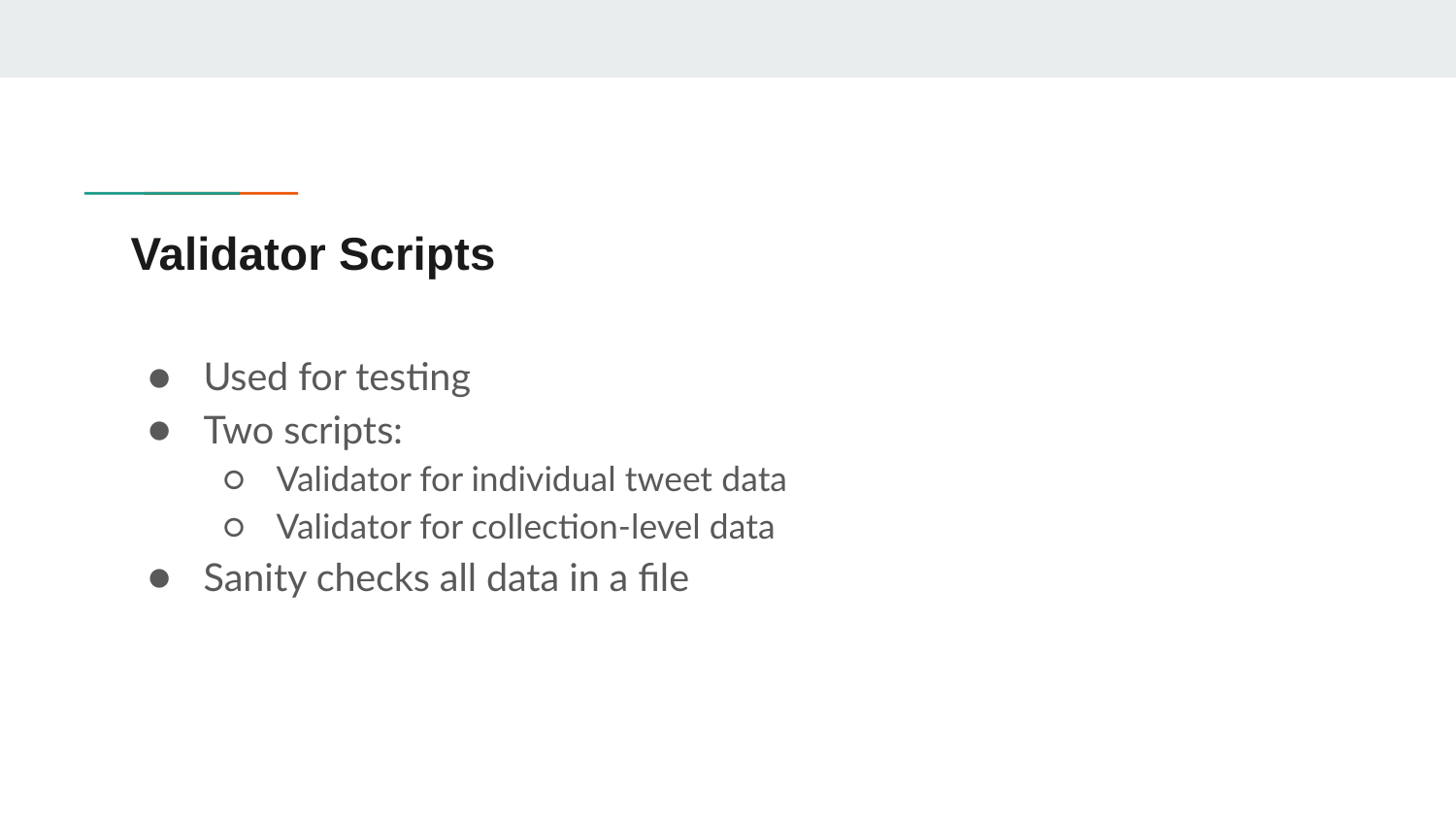

# Validator Scripts
Used for testing
Two scripts:
Validator for individual tweet data
Validator for collection-level data
Sanity checks all data in a file